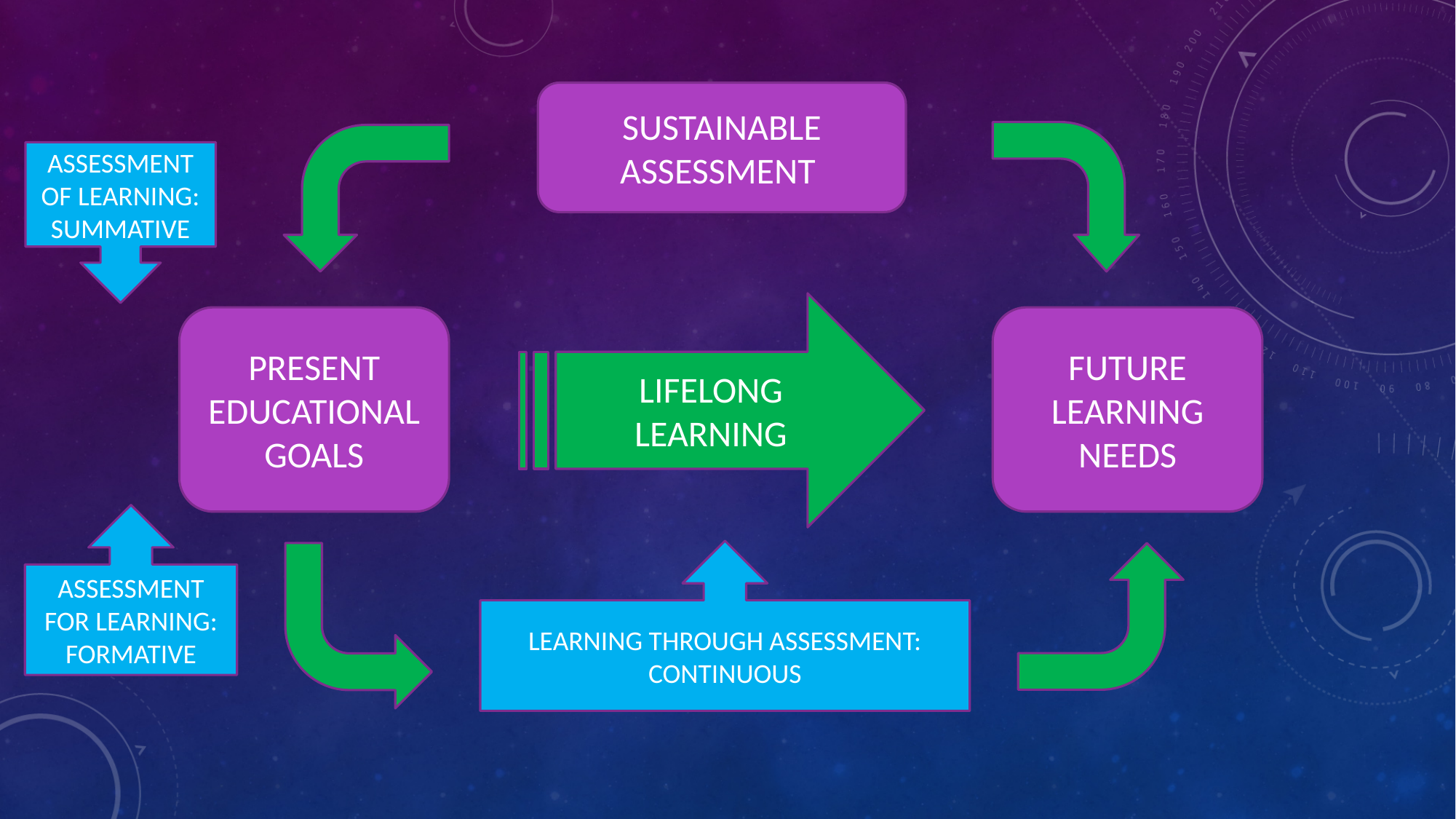

SUSTAINABLE ASSESSMENT

ASSESSMENT OF LEARNING: SUMMATIVE
LIFELONG LEARNING
PRESENT EDUCATIONAL GOALS
FUTURE LEARNING NEEDS
ASSESSMENT FOR LEARNING: FORMATIVE

LEARNING THROUGH ASSESSMENT: CONTINUOUS